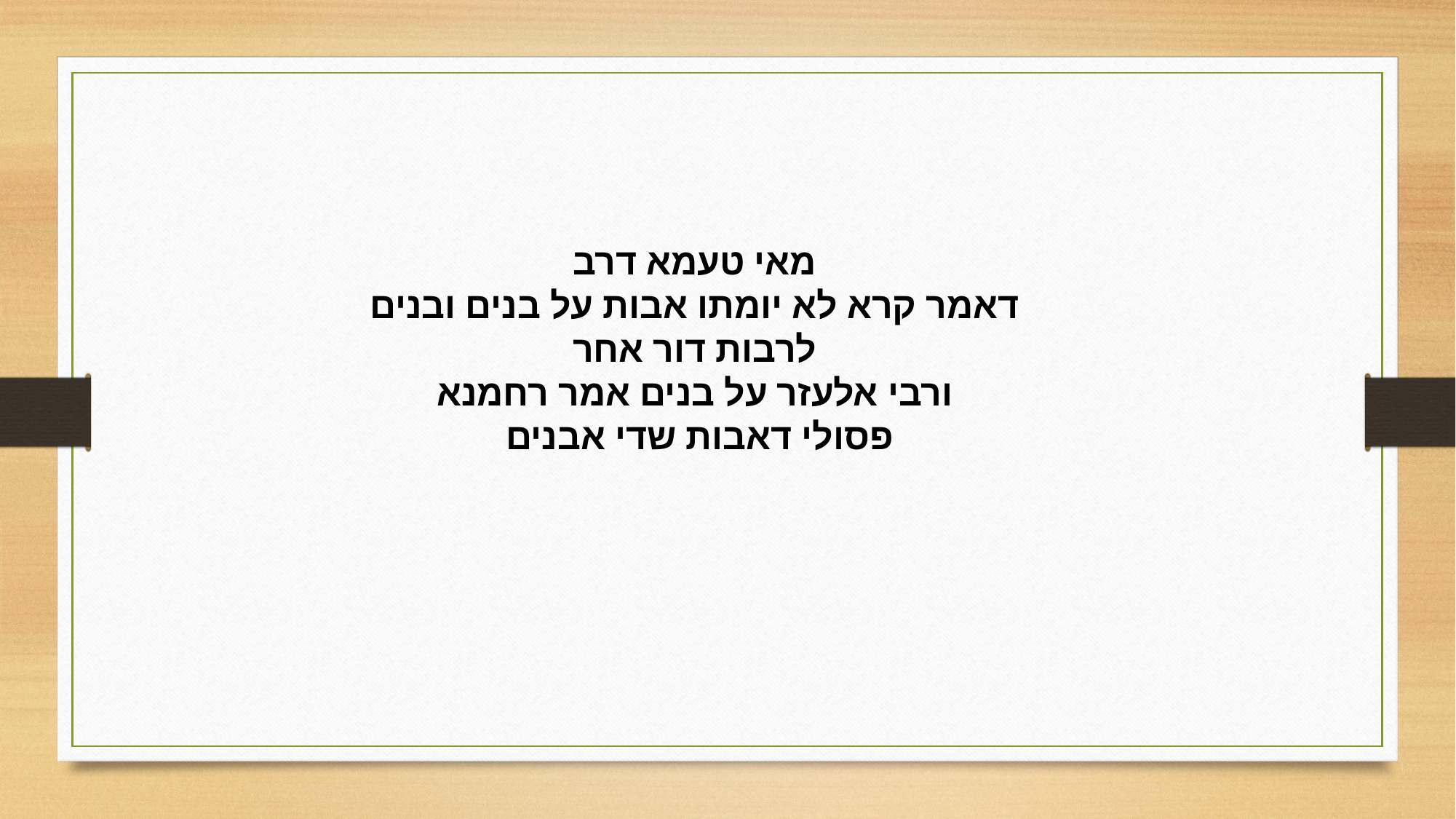

מאי טעמא דרב
דאמר קרא לא יומתו אבות על בנים ובנים
לרבות דור אחר
ורבי אלעזר על בנים אמר רחמנא
פסולי דאבות שדי אבנים